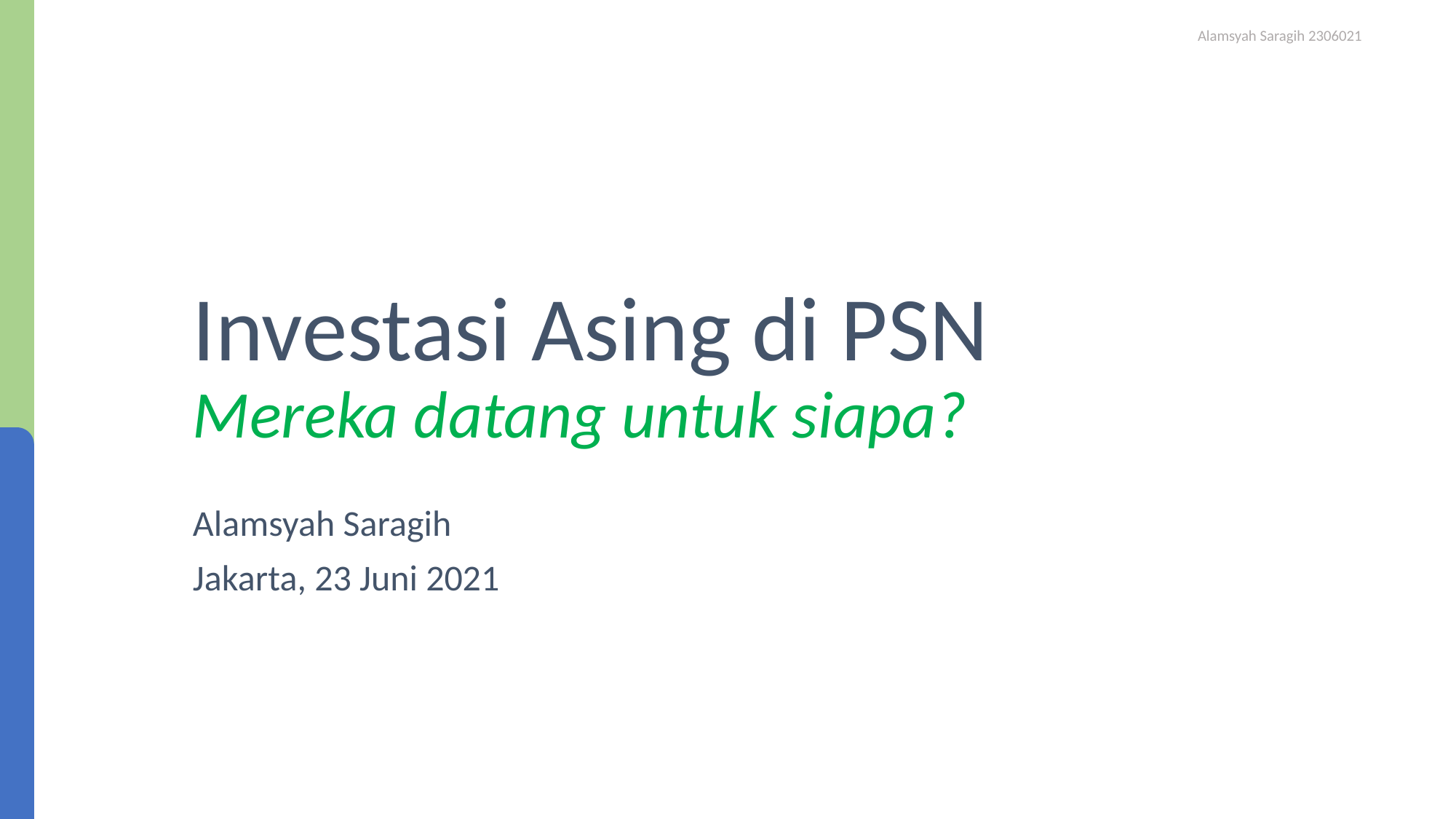

# Investasi Asing di PSN Mereka datang untuk siapa?
Alamsyah Saragih
Jakarta, 23 Juni 2021